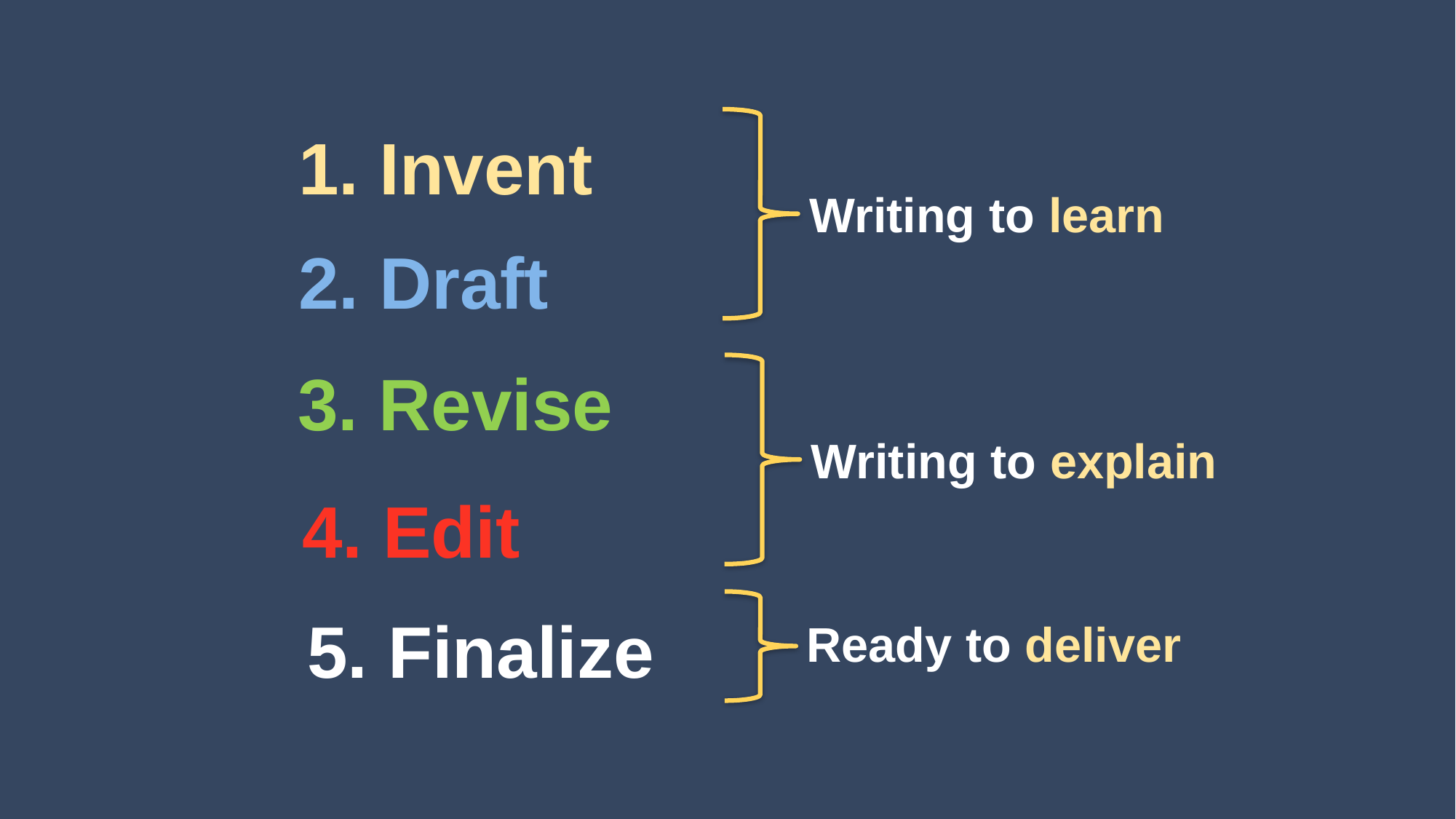

I would use numbers on this first slide. Then you can go without. But it helps ground them. Heck, they’re used to numbering paragraphs. It’s in their comfort zone.

1. Invent
Writing to learn
2. Draft
3. Revise

Writing to explain
4. Edit

5. Finalize
Ready to deliver